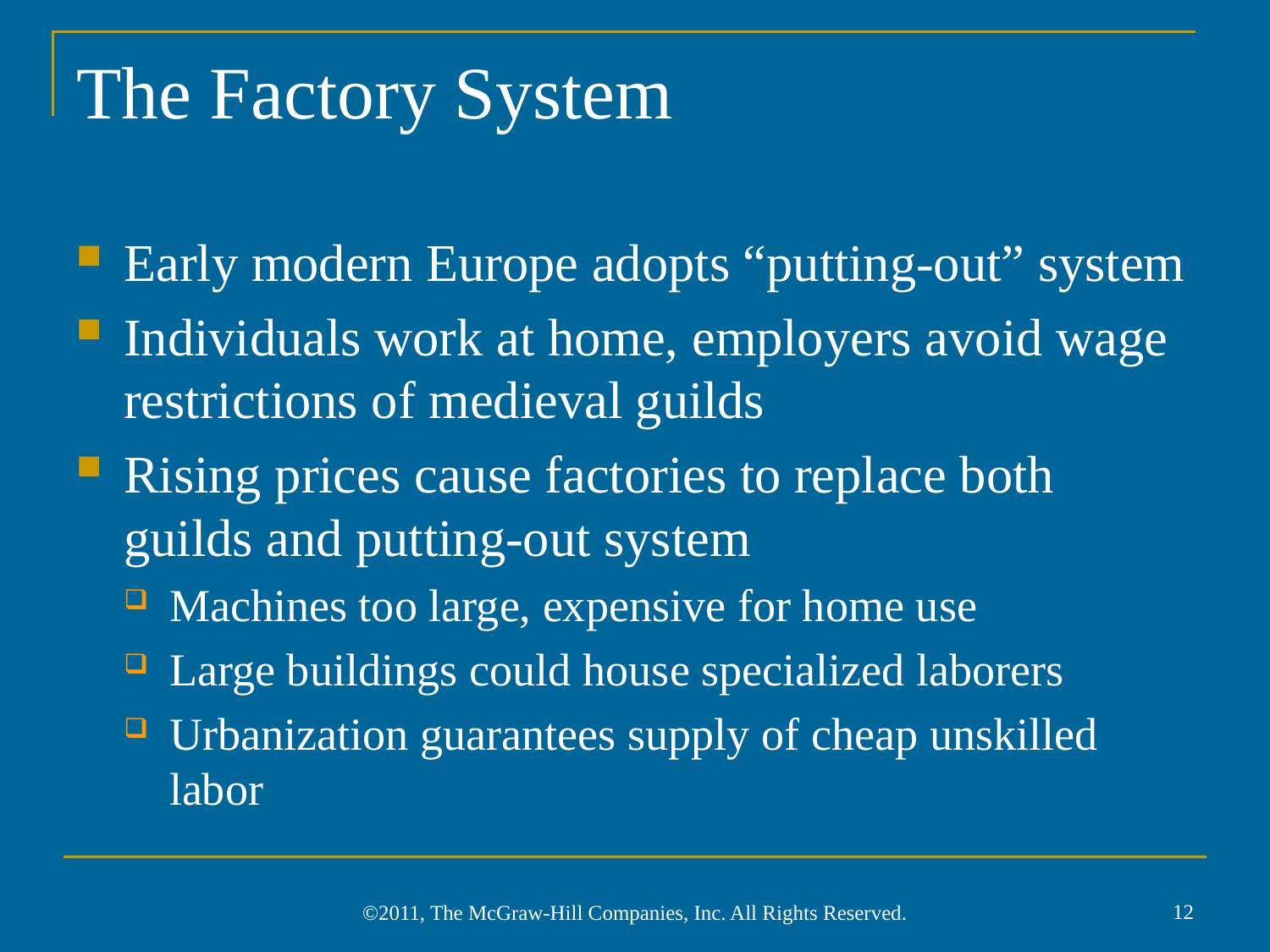

# The Factory System
Early modern Europe adopts “putting-out” system
Individuals work at home, employers avoid wage restrictions of medieval guilds
Rising prices cause factories to replace both guilds and putting-out system
Machines too large, expensive for home use
Large buildings could house specialized laborers
Urbanization guarantees supply of cheap unskilled labor
12
©2011, The McGraw-Hill Companies, Inc. All Rights Reserved.